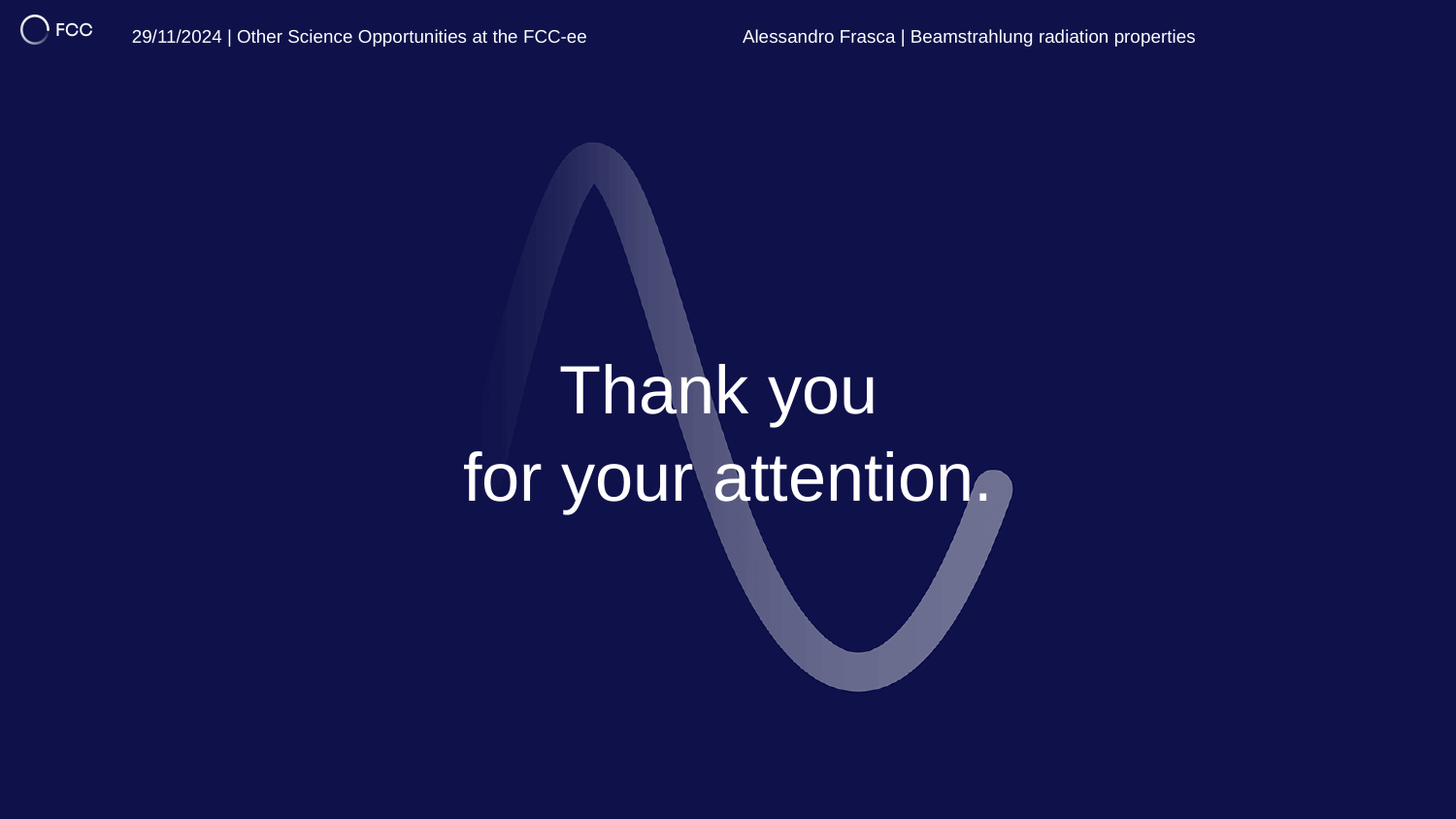

29/11/2024 | Other Science Opportunities at the FCC-ee

Alessandro Frasca | Beamstrahlung radiation properties

# Thank you for your attention.